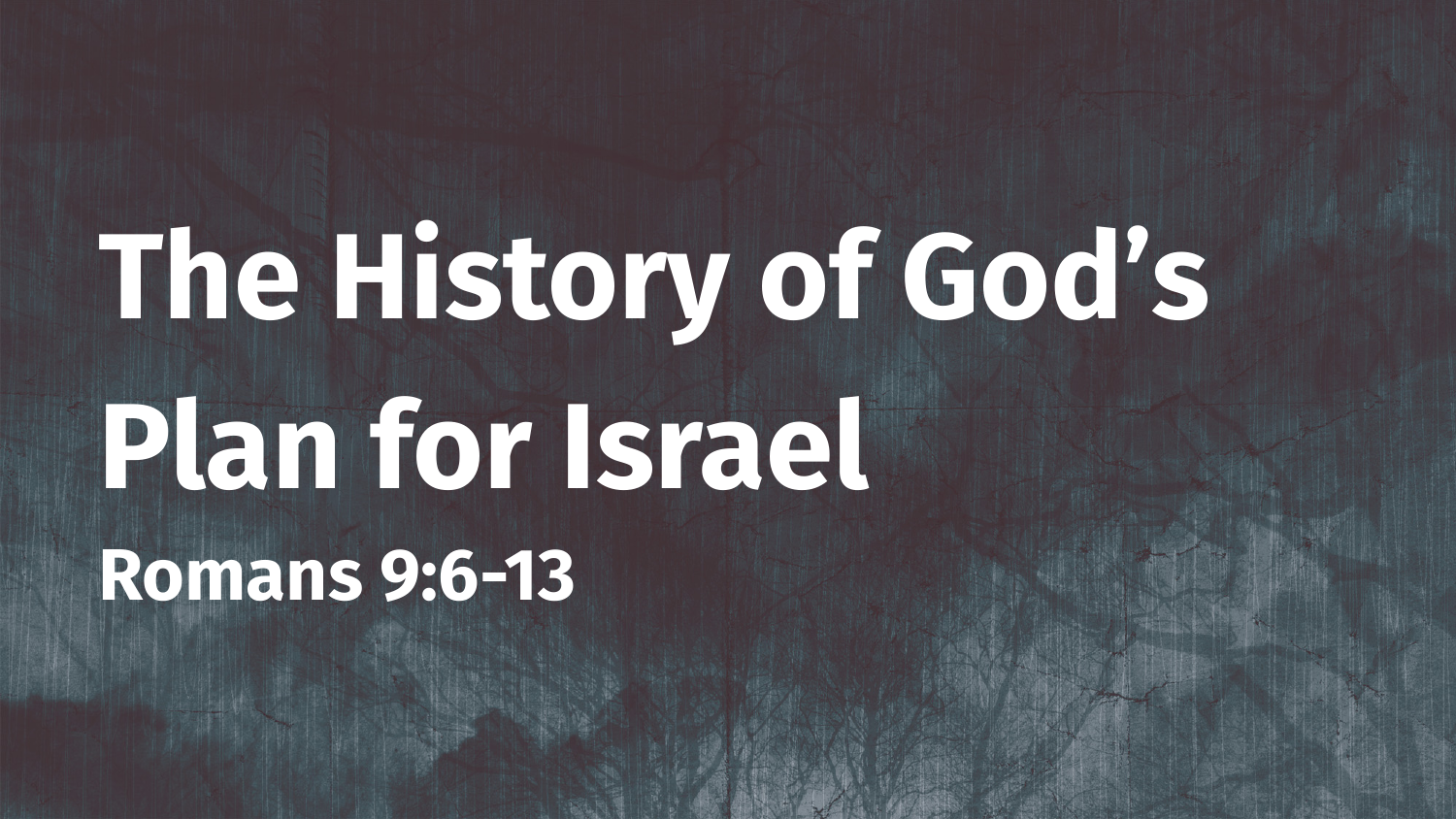

The History of God’s
Plan for Israel
Romans 9:6-13